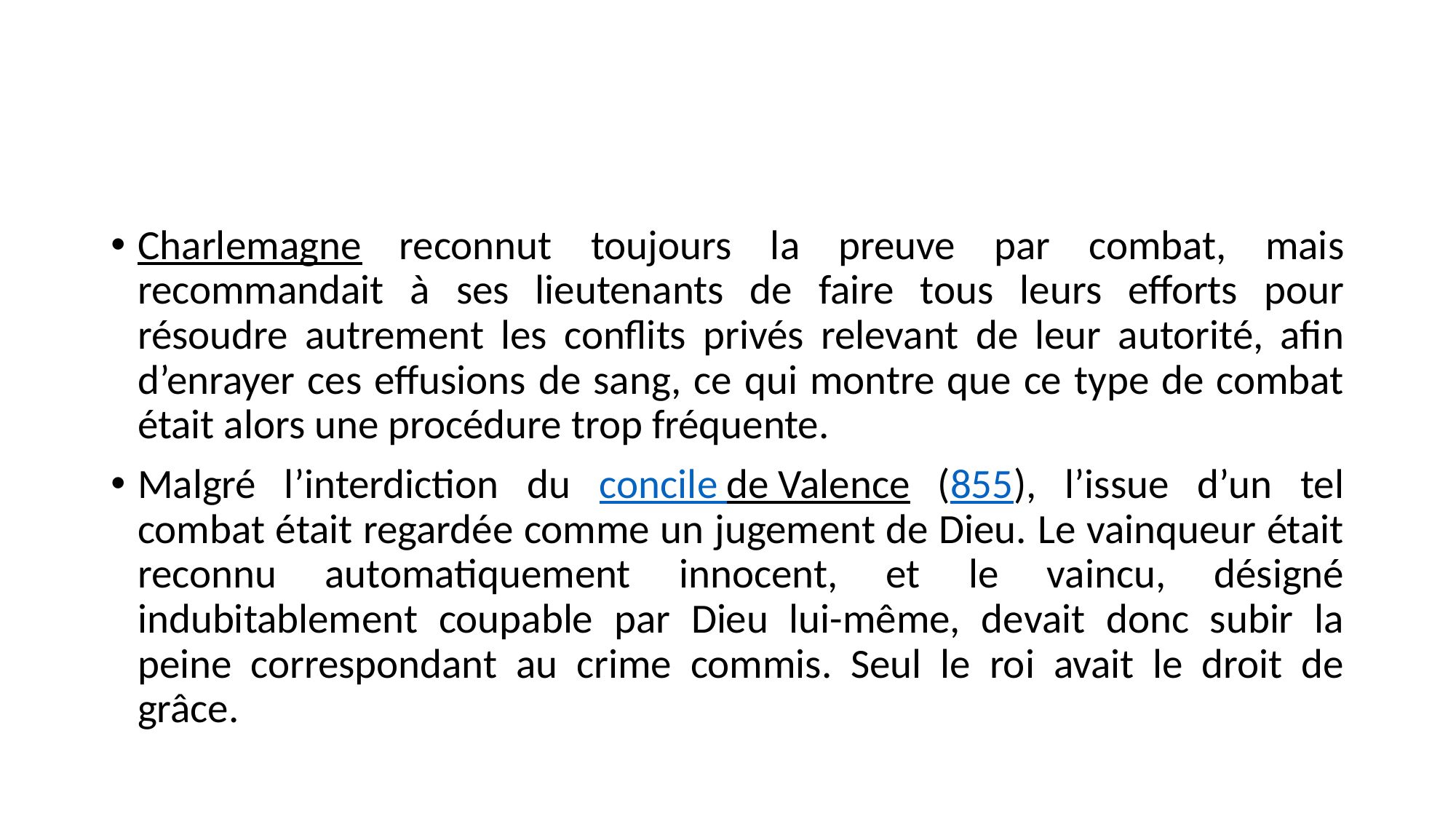

#
Charlemagne reconnut toujours la preuve par combat, mais recommandait à ses lieutenants de faire tous leurs efforts pour résoudre autrement les conflits privés relevant de leur autorité, afin d’enrayer ces effusions de sang, ce qui montre que ce type de combat était alors une procédure trop fréquente.
Malgré l’interdiction du concile de Valence (855), l’issue d’un tel combat était regardée comme un jugement de Dieu. Le vainqueur était reconnu automatiquement innocent, et le vaincu, désigné indubitablement coupable par Dieu lui-même, devait donc subir la peine correspondant au crime commis. Seul le roi avait le droit de grâce.